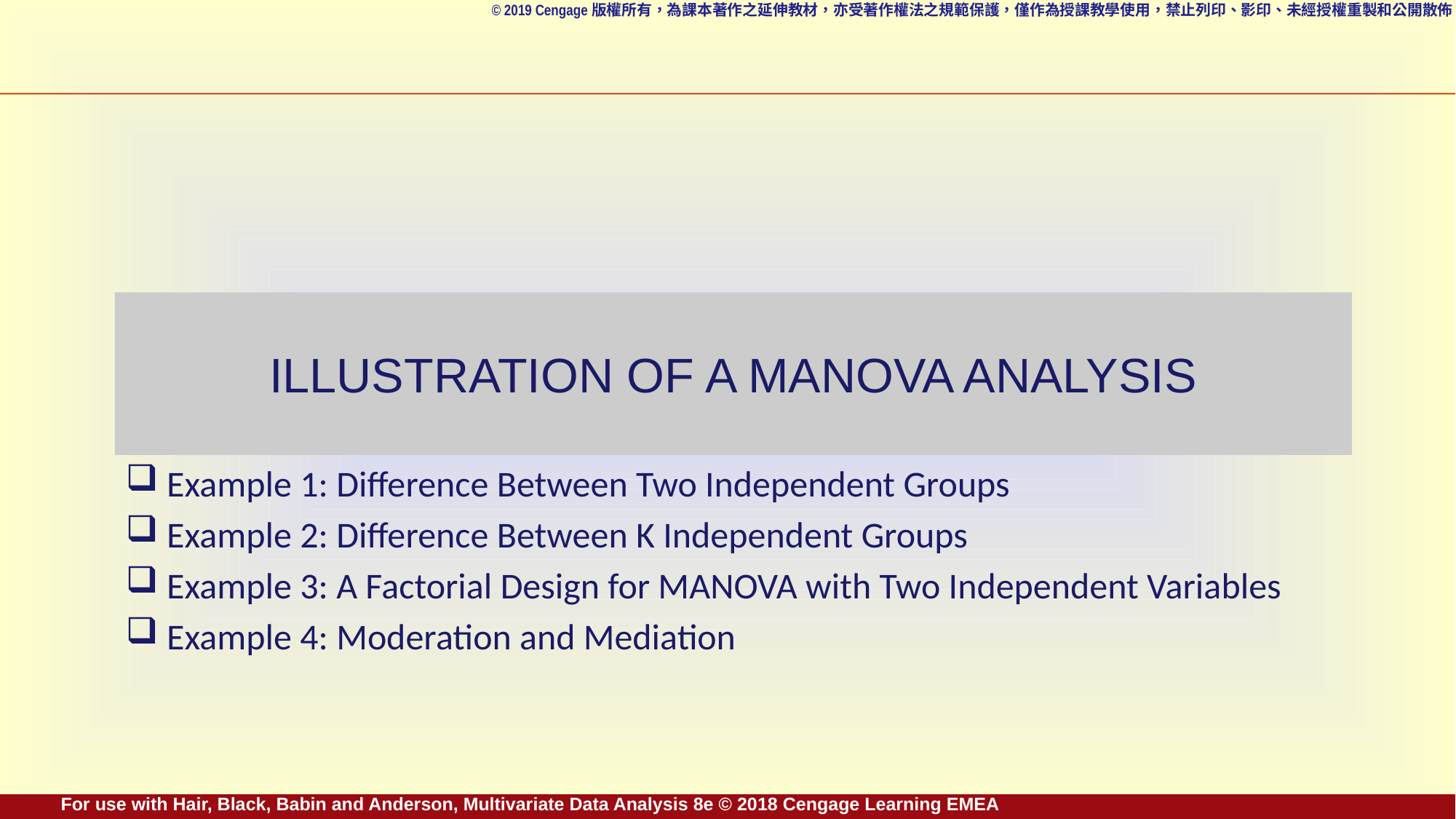

# Illustration of a MANOVA Analysis
Example 1: Difference Between Two Independent Groups
Example 2: Difference Between K Independent Groups
Example 3: A Factorial Design for MANOVA with Two Independent Variables
Example 4: Moderation and Mediation
For use with Hair, Black, Babin and Anderson, Multivariate Data Analysis 8e © 2018 Cengage Learning EMEA